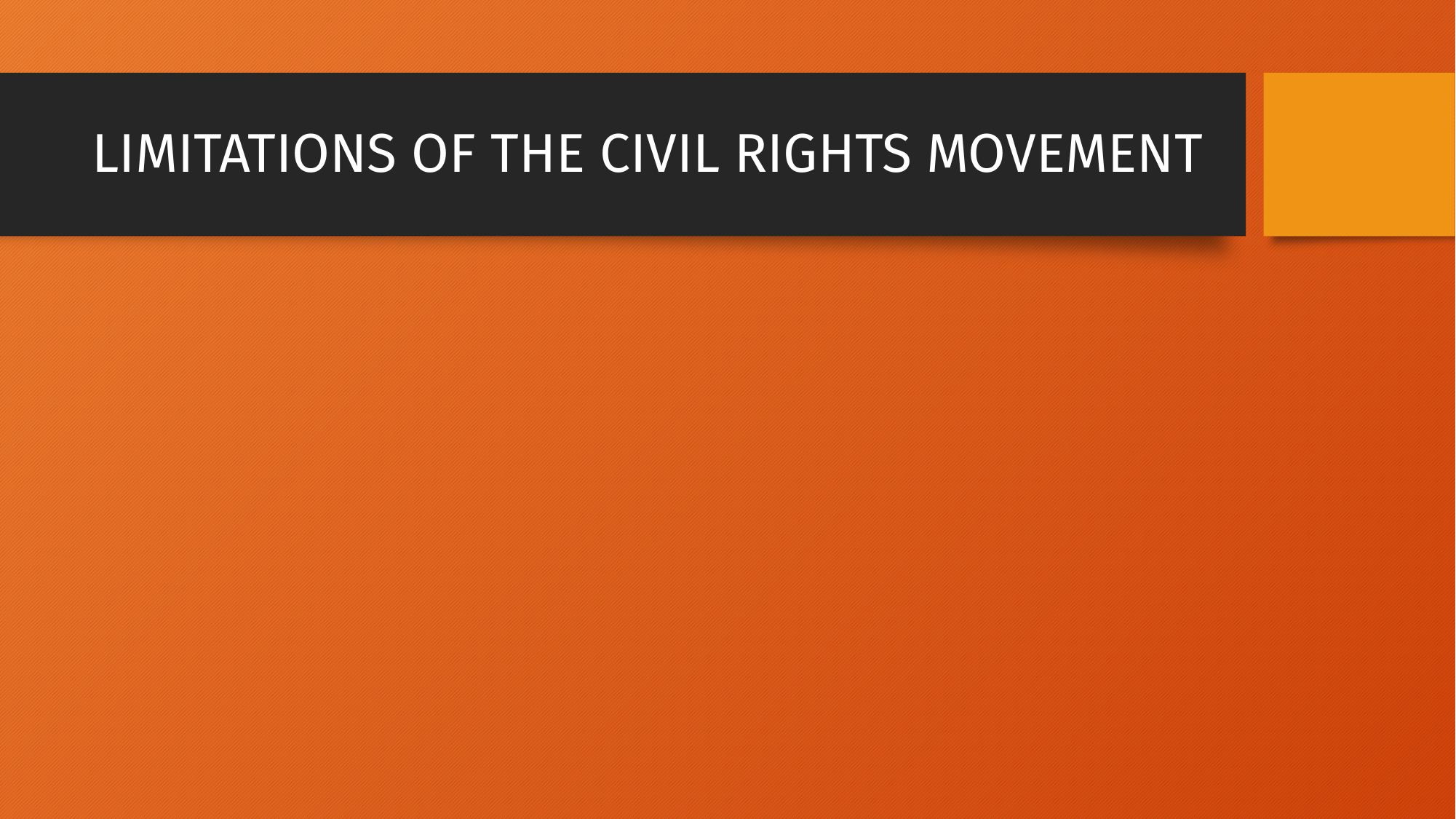

# LIMITATIONS OF THE CIVIL RIGHTS MOVEMENT